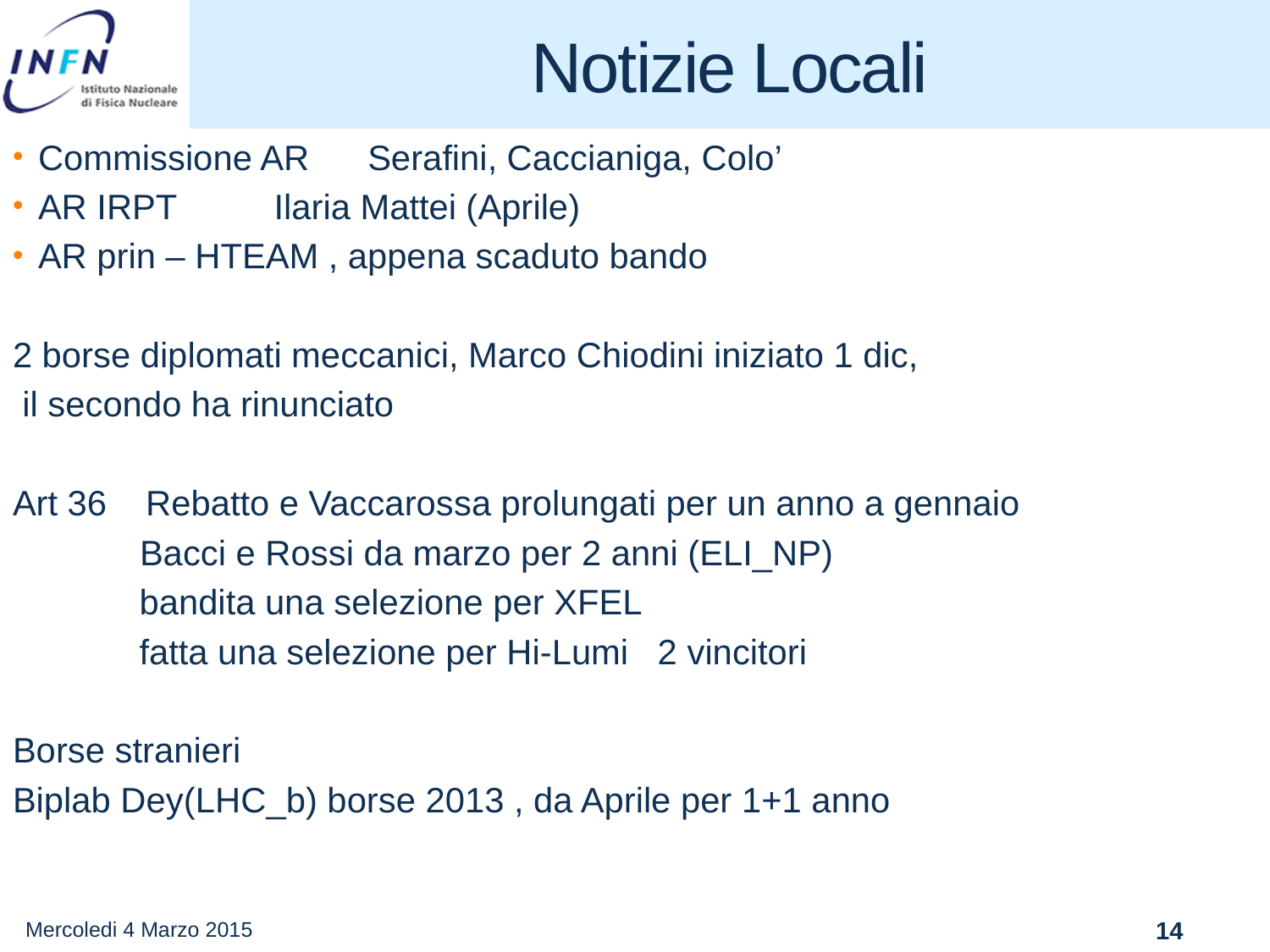

# Notizie Locali
Commissione AR      Serafini, Caccianiga, Colo’
AR IRPT          Ilaria Mattei (Aprile)
AR prin – HTEAM , appena scaduto bando

2 borse diplomati meccanici, Marco Chiodini iniziato 1 dic,
 il secondo ha rinunciato

Art 36    Rebatto e Vaccarossa prolungati per un anno a gennaio
	Bacci e Rossi da marzo per 2 anni (ELI_NP)
             bandita una selezione per XFEL
             fatta una selezione per Hi-Lumi   2 vincitori

Borse stranieri
Biplab Dey(LHC_b) borse 2013 , da Aprile per 1+1 anno

Mercoledi 4 Marzo 2015
14